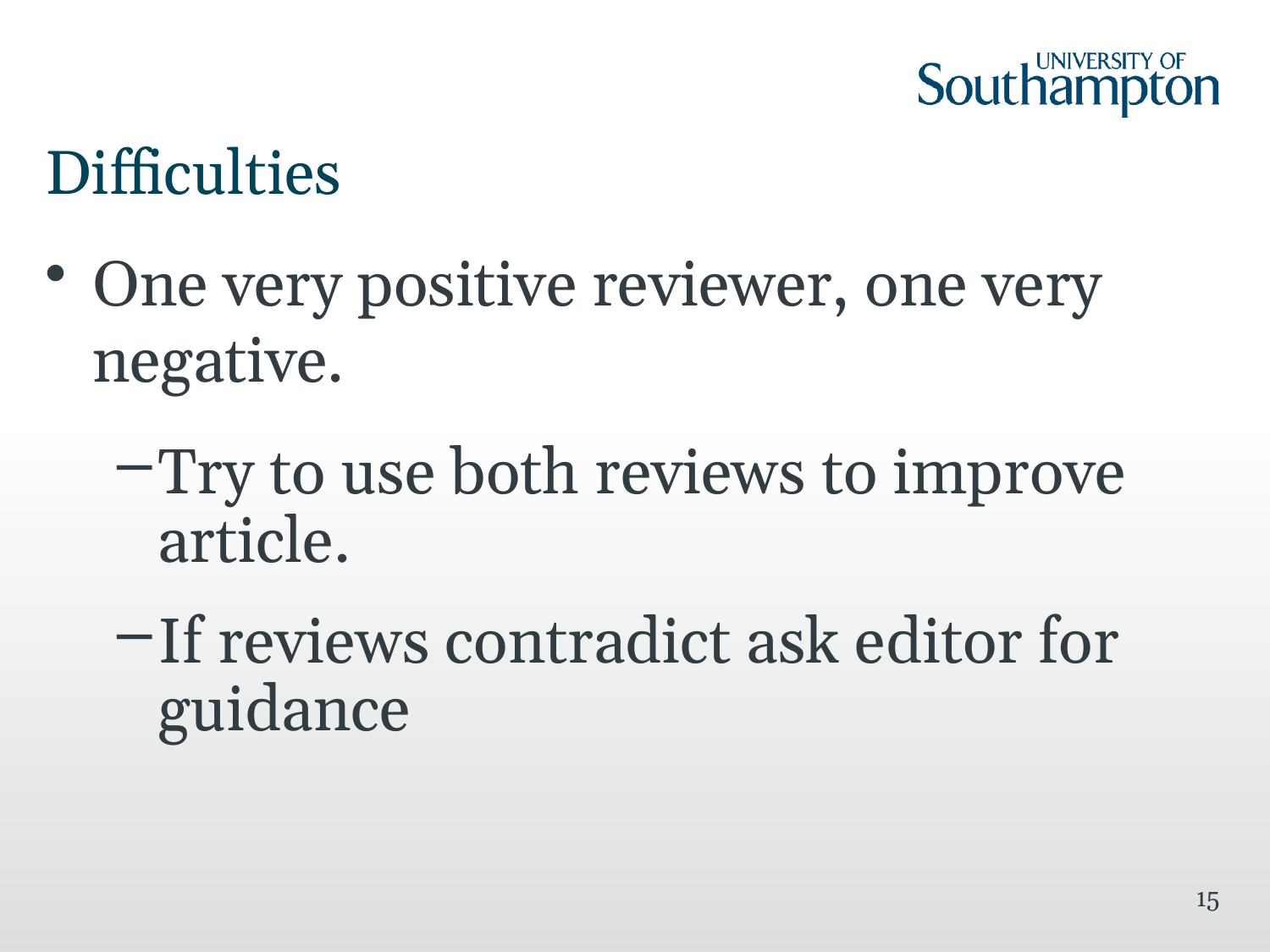

# Difficulties
One very positive reviewer, one very negative.
Try to use both reviews to improve article.
If reviews contradict ask editor for guidance

15